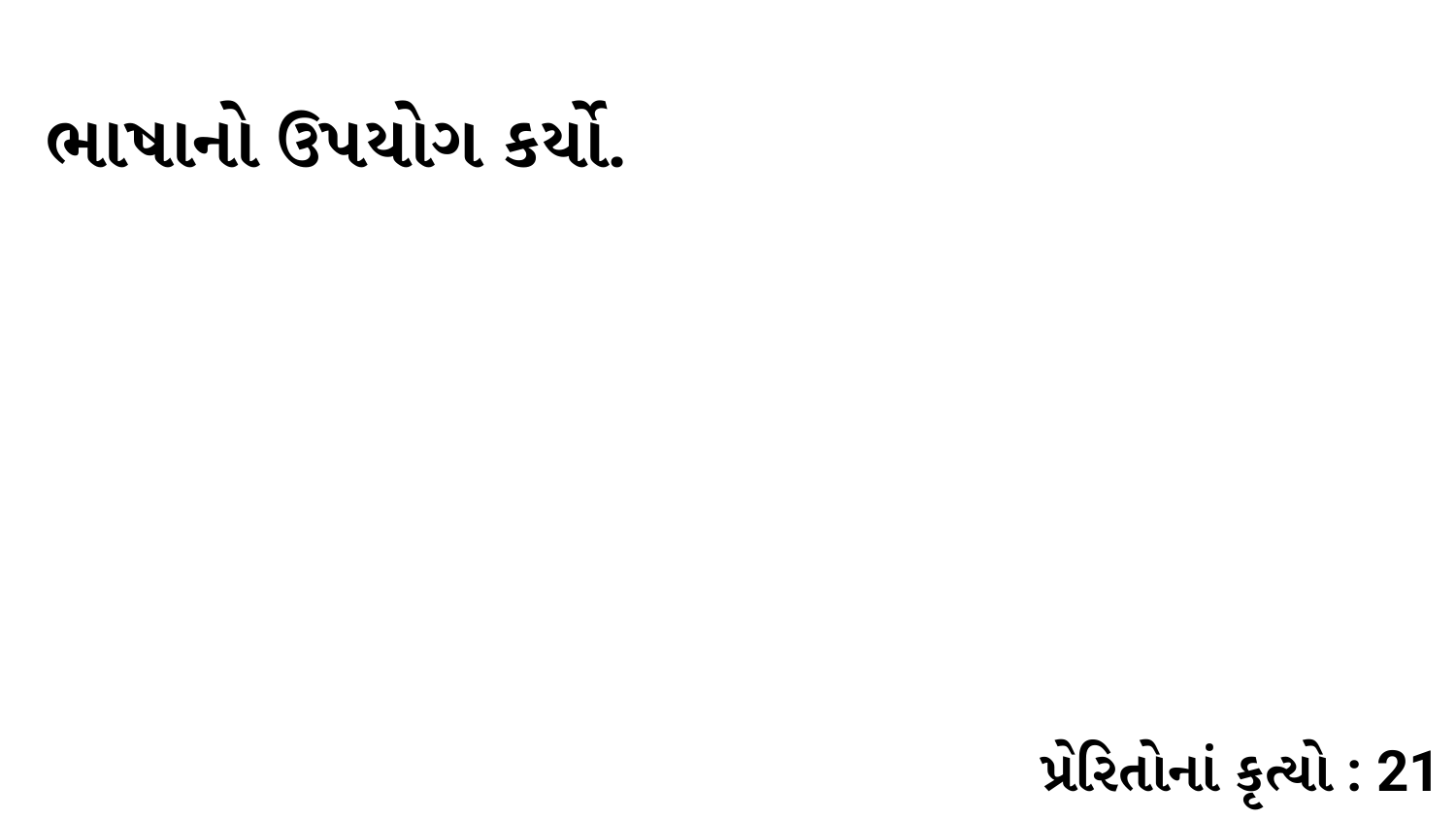

ભાષાનો ઉપયોગ કર્યો.
પ્રેરિતોનાં કૃત્યો : 21